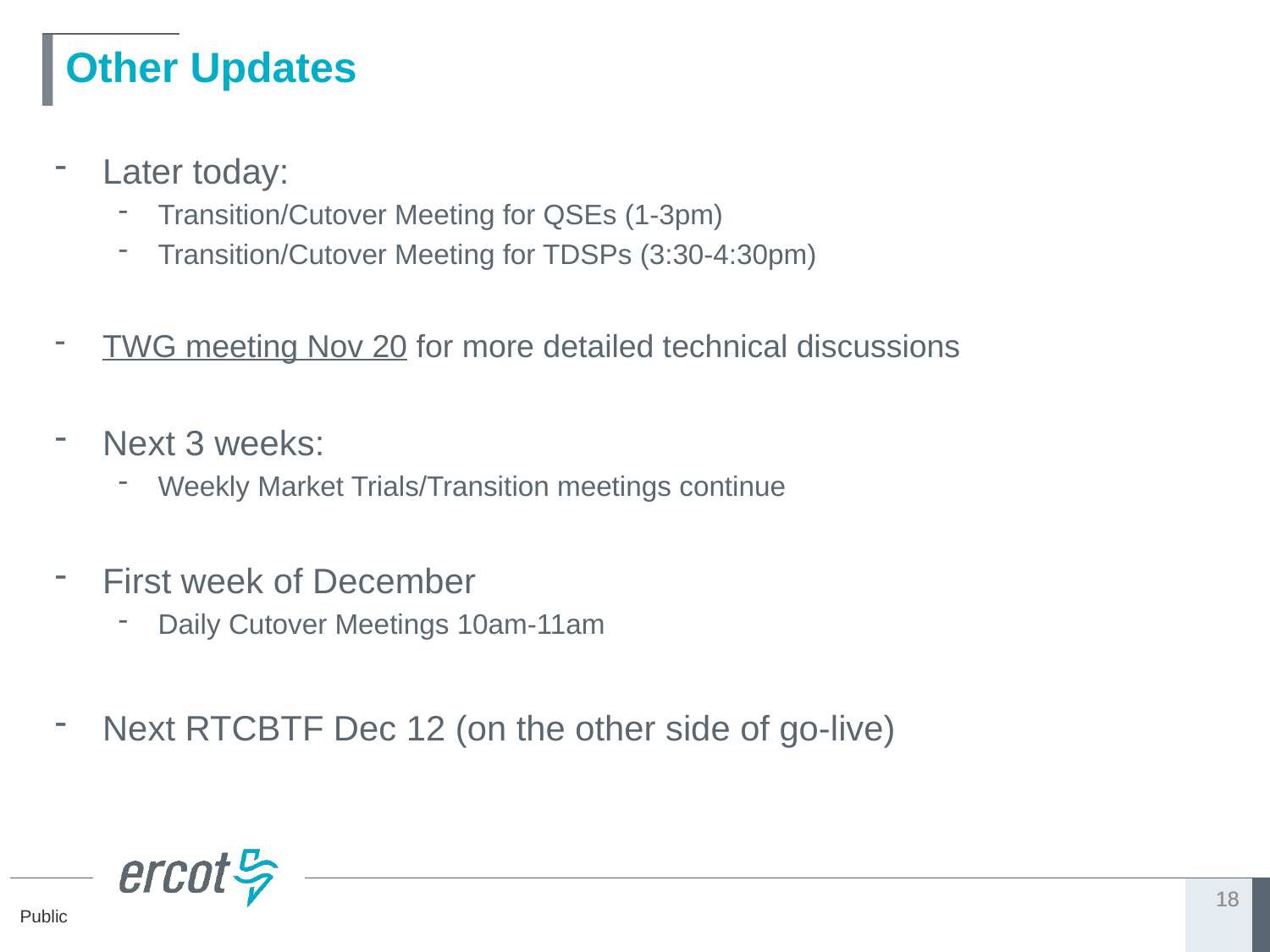

# Other Updates

Later today:
Transition/Cutover Meeting for QSEs (1-3pm)
Transition/Cutover Meeting for TDSPs (3:30-4:30pm)

TWG meeting Nov 20 for more detailed technical discussions

Next 3 weeks:
Weekly Market Trials/Transition meetings continue

First week of December
Daily Cutover Meetings 10am-11am

Next RTCBTF Dec 12 (on the other side of go-live)

18